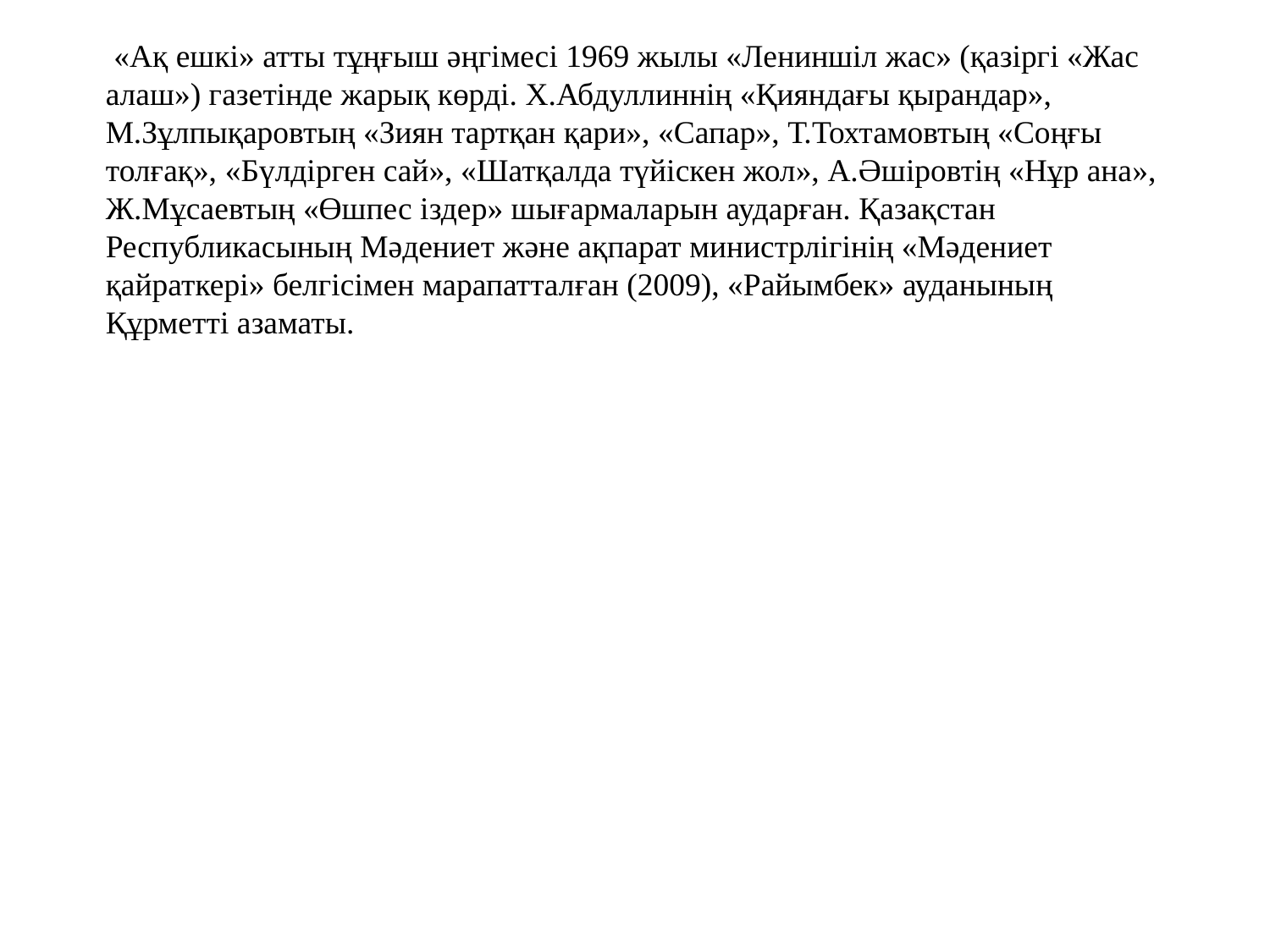

«Ақ ешкі» атты тұңғыш әңгімесі 1969 жылы «Лениншіл жас» (қазіргі «Жас алаш») газетінде жарық көрді. Х.Абдуллиннің «Қияндағы қырандар», М.Зұлпықаровтың «Зиян тартқан қари», «Сапар», Т.Тохтамовтың «Соңғы толғақ», «Бүлдірген сай», «Шатқалда түйіскен жол», А.Әшіровтің «Нұр ана», Ж.Мұсаевтың «Өшпес іздер» шығармаларын аударған. Қазақстан Республикасының Мәдениет және ақпарат министрлігінің «Мәдениет қайраткері» белгісімен марапатталған (2009), «Райымбек» ауданының Құрметті азаматы.